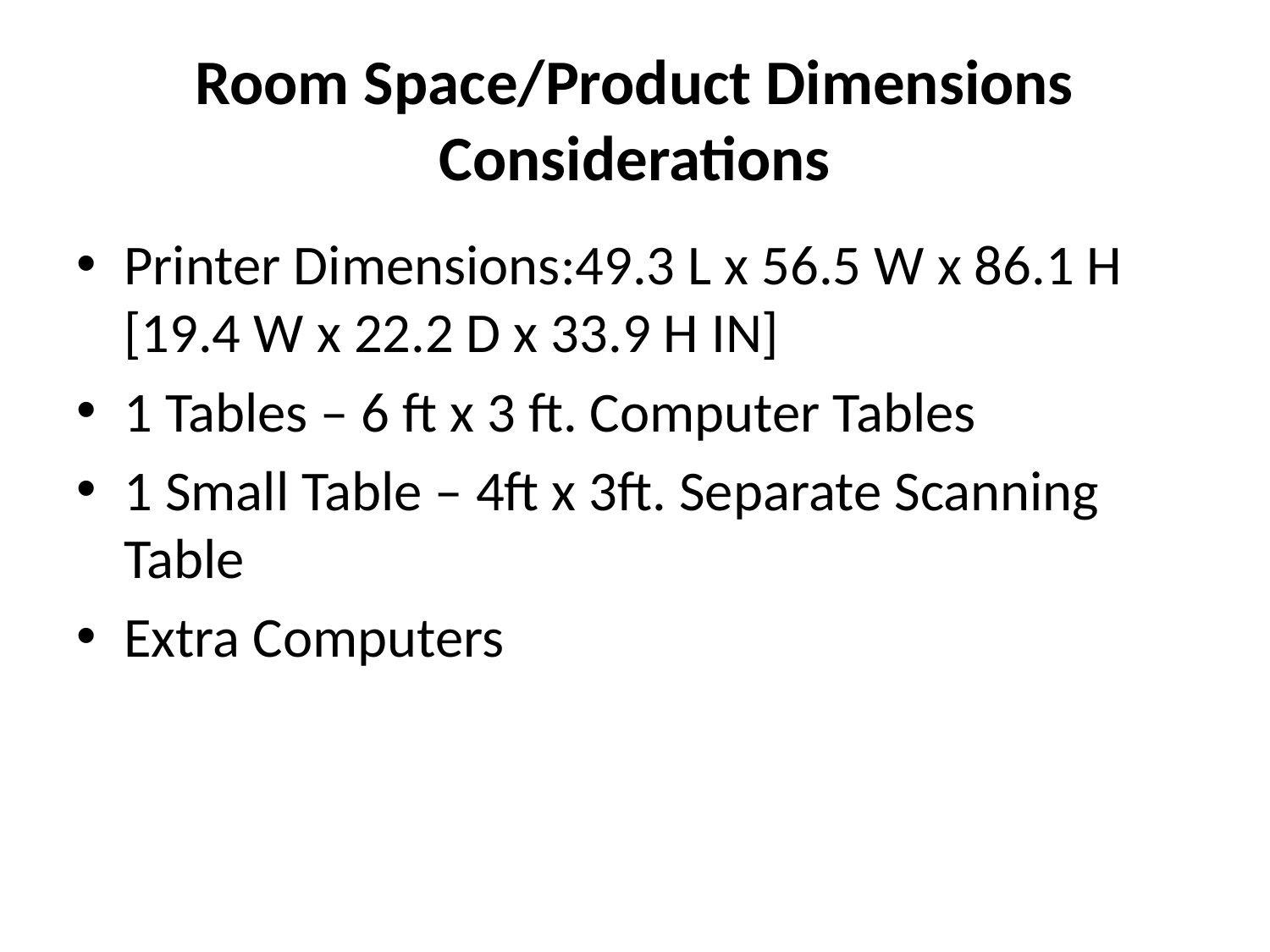

# Room Space/Product Dimensions Considerations
Printer Dimensions:49.3 L x 56.5 W x 86.1 H
[19.4 W x 22.2 D x 33.9 H IN]
1 Tables – 6 ft x 3 ft. Computer Tables
1 Small Table – 4ft x 3ft. Separate Scanning Table
Extra Computers